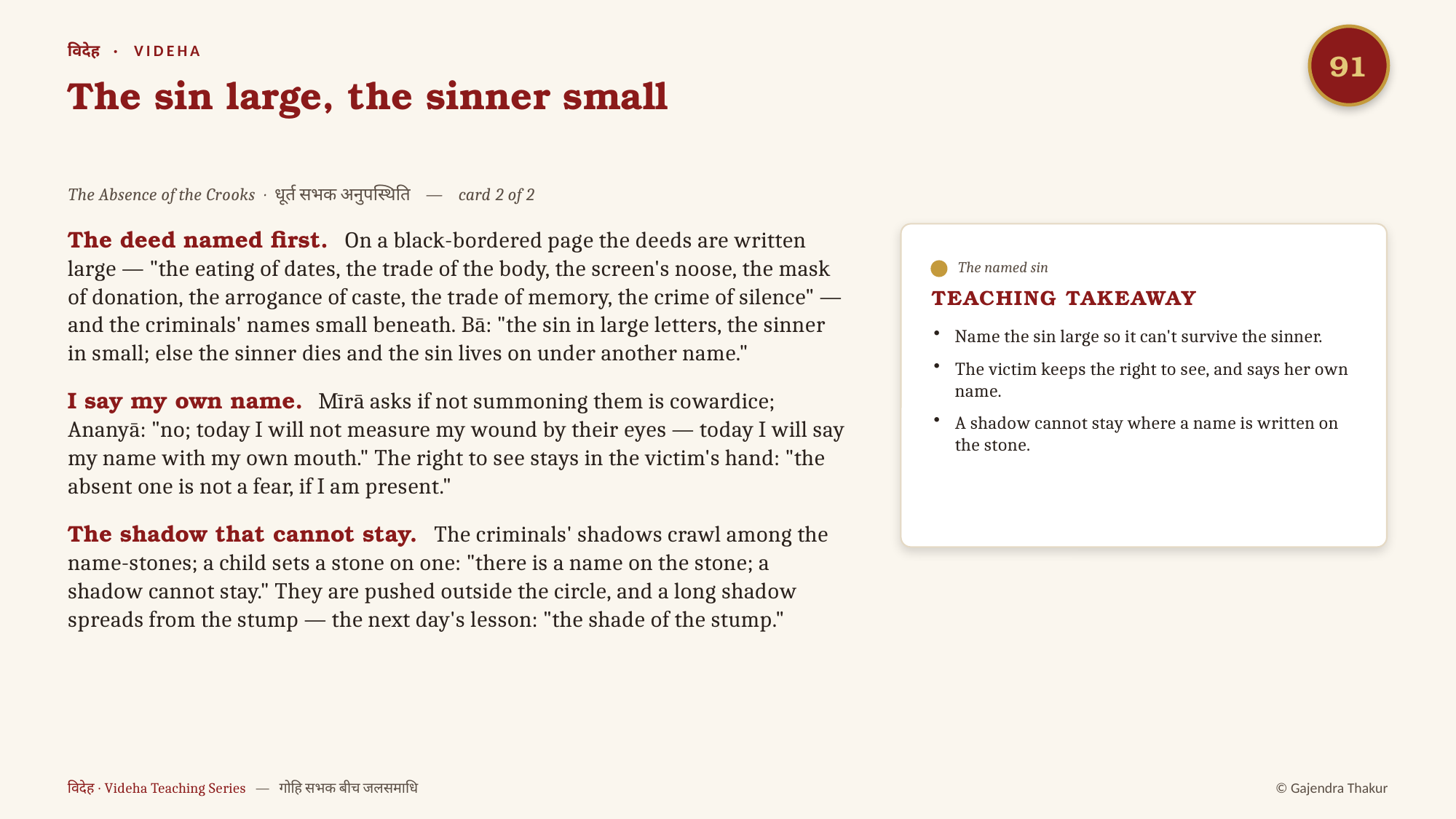

91
विदेह  ·  VIDEHA
The sin large, the sinner small
The Absence of the Crooks  ·  धूर्त सभक अनुपस्थिति    —    card 2 of 2
The deed named first.  On a black-bordered page the deeds are written large — "the eating of dates, the trade of the body, the screen's noose, the mask of donation, the arrogance of caste, the trade of memory, the crime of silence" — and the criminals' names small beneath. Bā: "the sin in large letters, the sinner in small; else the sinner dies and the sin lives on under another name."
I say my own name.  Mīrā asks if not summoning them is cowardice; Ananyā: "no; today I will not measure my wound by their eyes — today I will say my name with my own mouth." The right to see stays in the victim's hand: "the absent one is not a fear, if I am present."
The shadow that cannot stay.  The criminals' shadows crawl among the name-stones; a child sets a stone on one: "there is a name on the stone; a shadow cannot stay." They are pushed outside the circle, and a long shadow spreads from the stump — the next day's lesson: "the shade of the stump."

The named sin

TEACHING TAKEAWAY
Name the sin large so it can't survive the sinner.
The victim keeps the right to see, and says her own name.
A shadow cannot stay where a name is written on the stone.
विदेह · Videha Teaching Series   —   गोहि सभक बीच जलसमाधि
© Gajendra Thakur